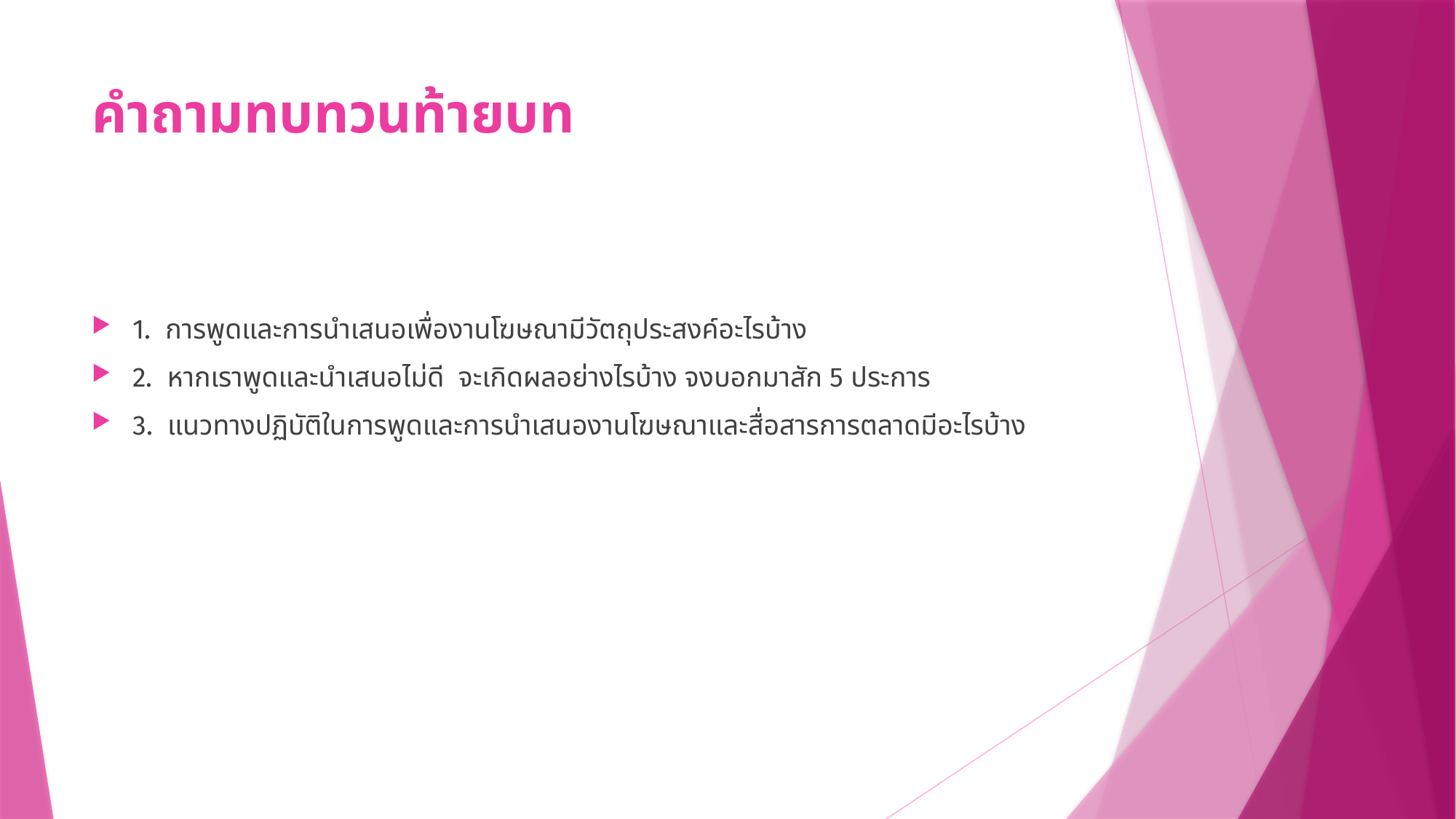

# คำถามทบทวนท้ายบท

1.  การพูดและการนำเสนอเพื่องานโฆษณามีวัตถุประสงค์อะไรบ้าง
2.  หากเราพูดและนำเสนอไม่ดี  จะเกิดผลอย่างไรบ้าง จงบอกมาสัก 5 ประการ
3.  แนวทางปฏิบัติในการพูดและการนำเสนองานโฆษณาและสื่อสารการตลาดมีอะไรบ้าง